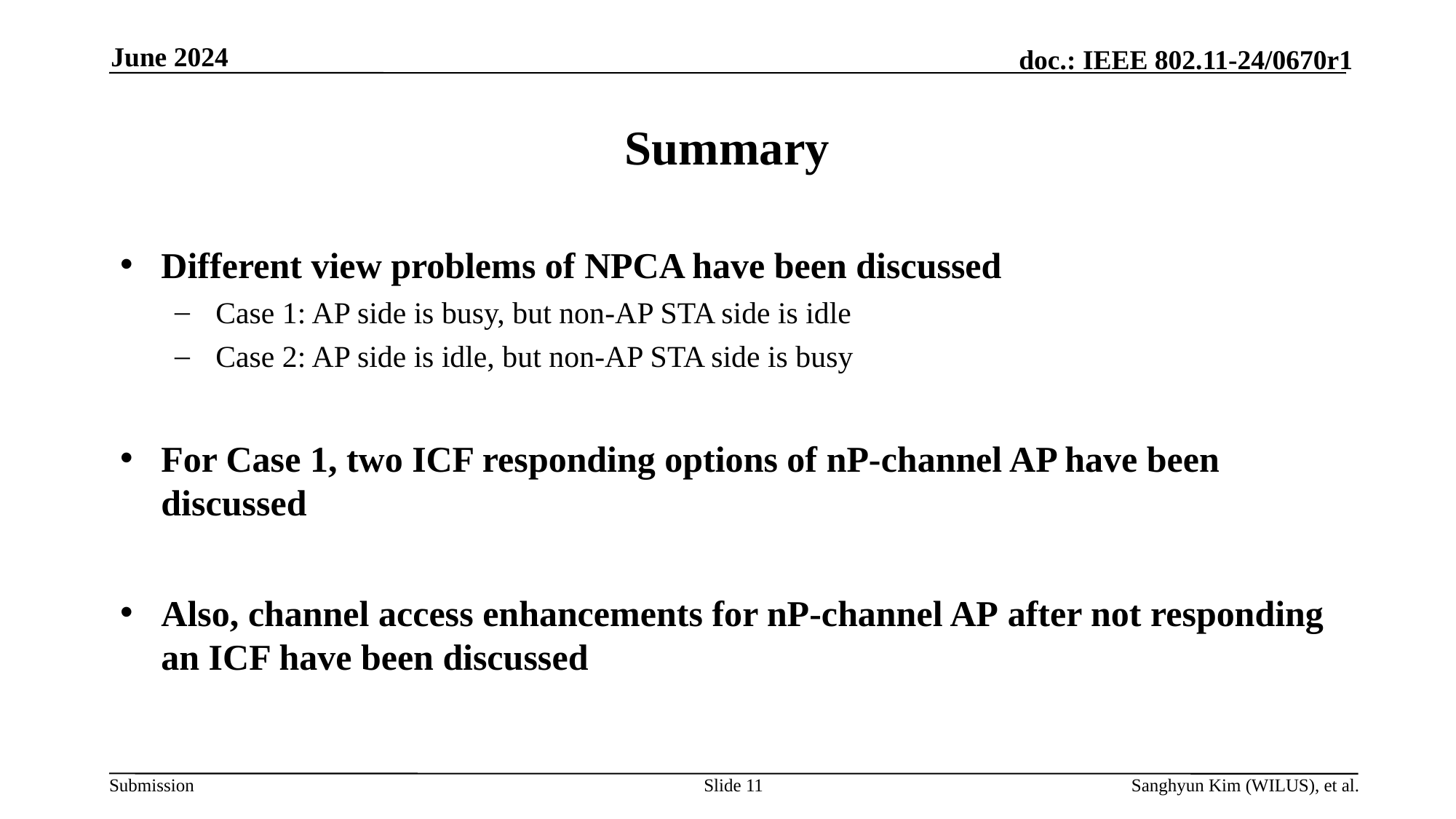

June 2024
# Summary
Different view problems of NPCA have been discussed
Case 1: AP side is busy, but non-AP STA side is idle
Case 2: AP side is idle, but non-AP STA side is busy

For Case 1, two ICF responding options of nP-channel AP have been discussed

Also, channel access enhancements for nP-channel AP after not responding an ICF have been discussed

Slide 11
Sanghyun Kim (WILUS), et al.